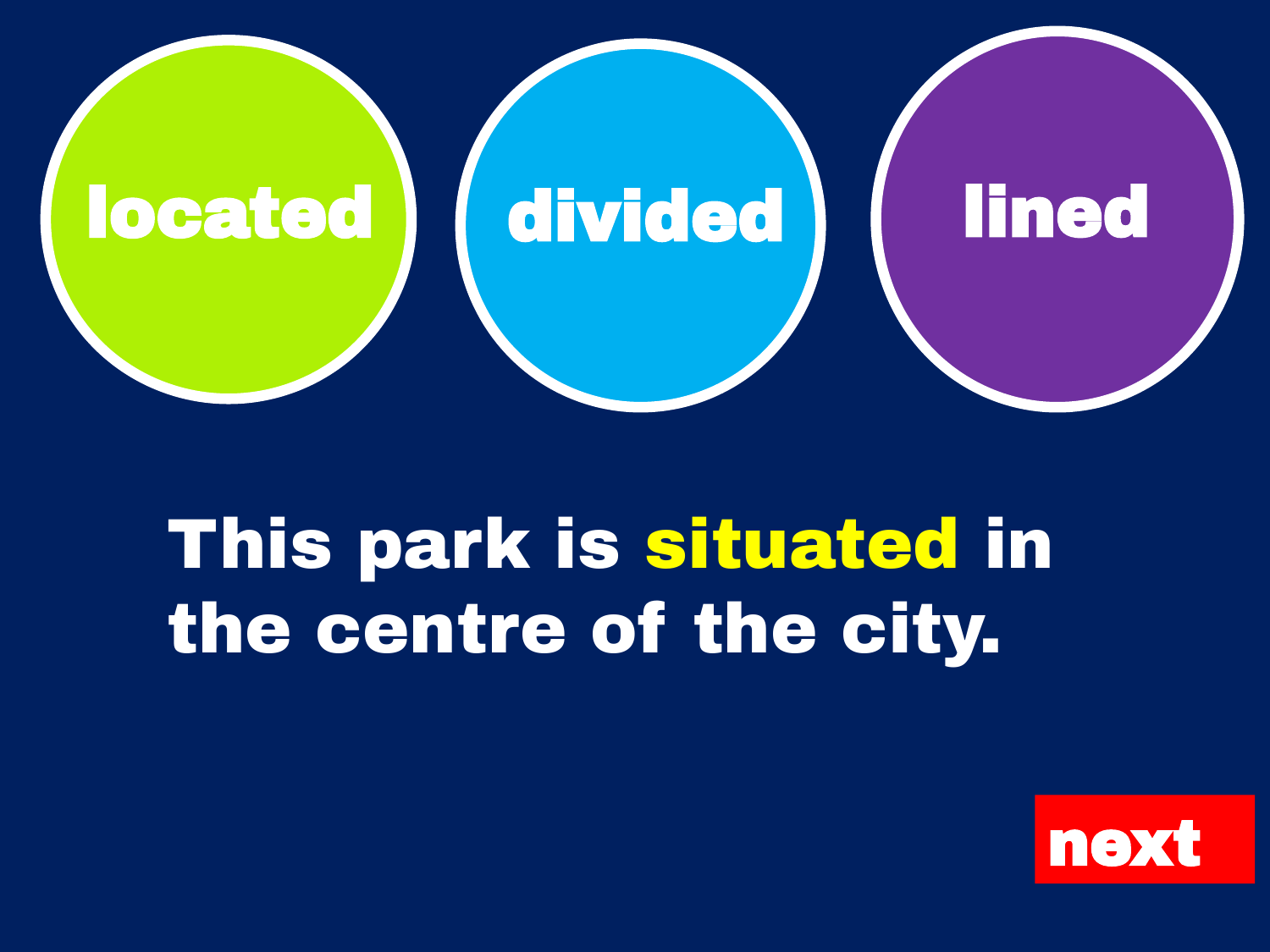

lined

located

divided
This park is situated in the centre of the city.
next